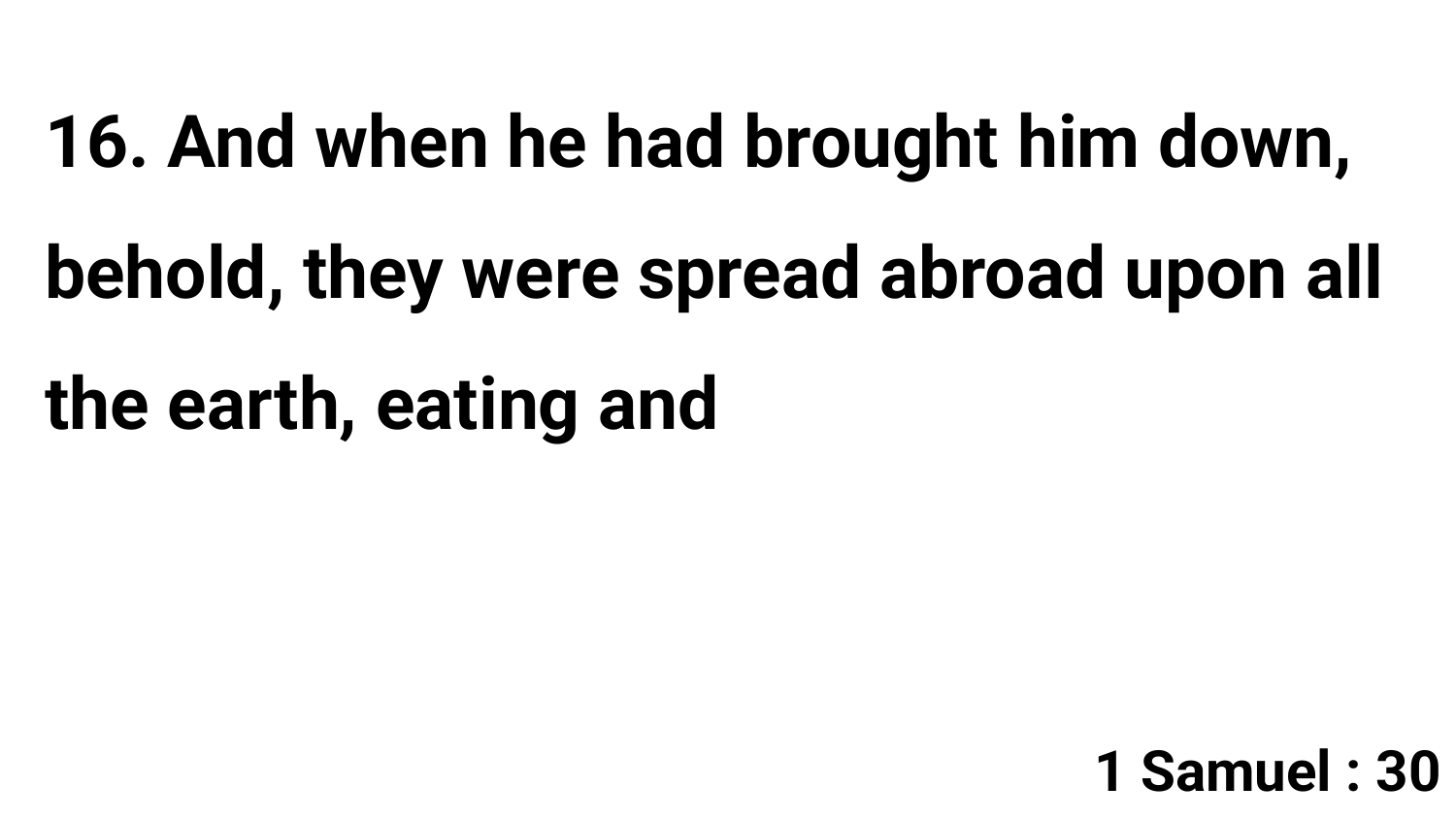

16. And when he had brought him down, behold, they were spread abroad upon all the earth, eating and
1 Samuel : 30